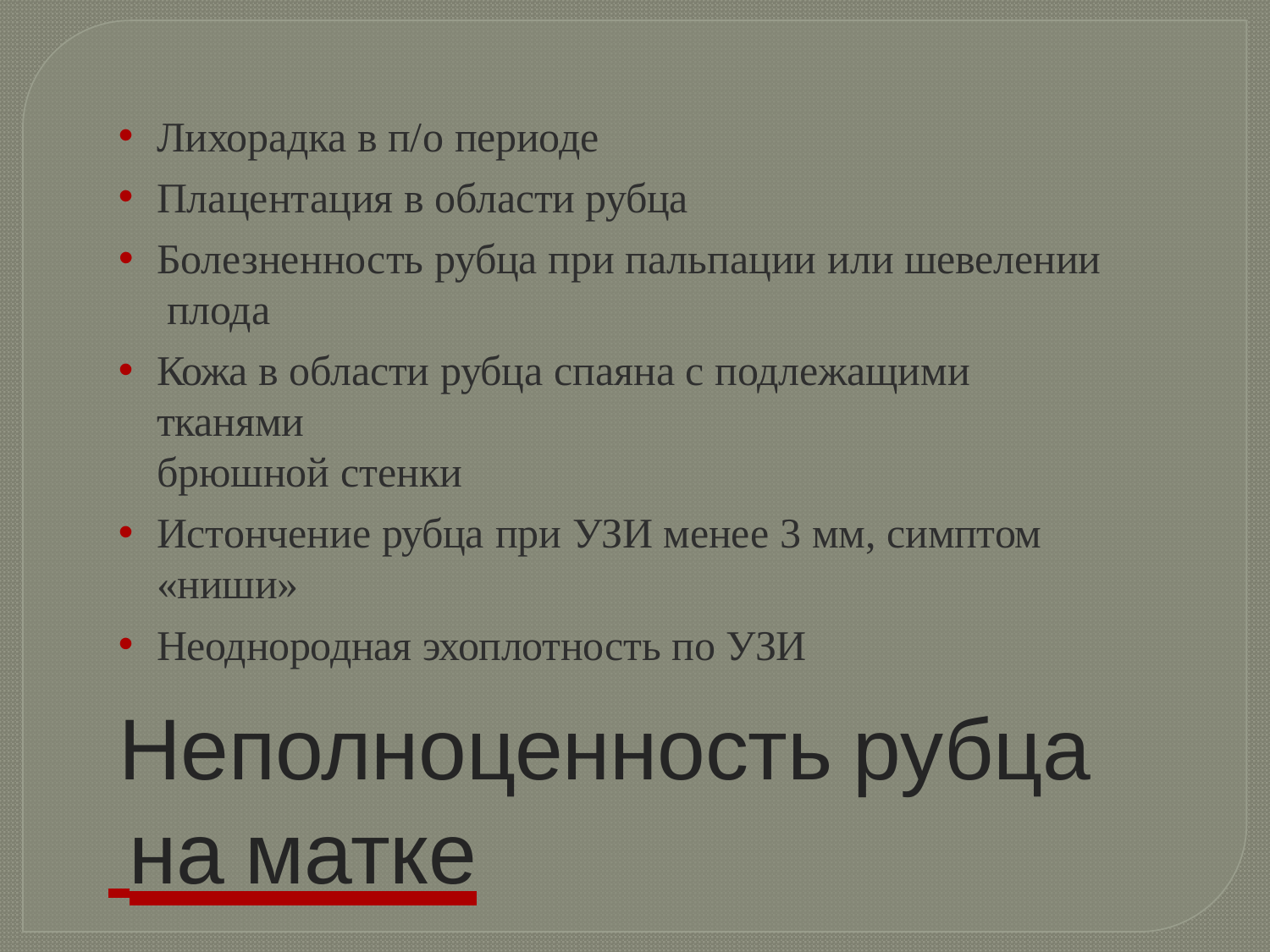

Лихорадка в п/о периоде
Плацентация в области рубца
Болезненность рубца при пальпации или шевелении  плода
Кожа в области рубца спаяна с подлежащими тканями
брюшной стенки
Истончение рубца при УЗИ менее 3 мм, симптом
«ниши»
Неоднородная эхоплотность по УЗИ
Неполноценность рубца
 на матке